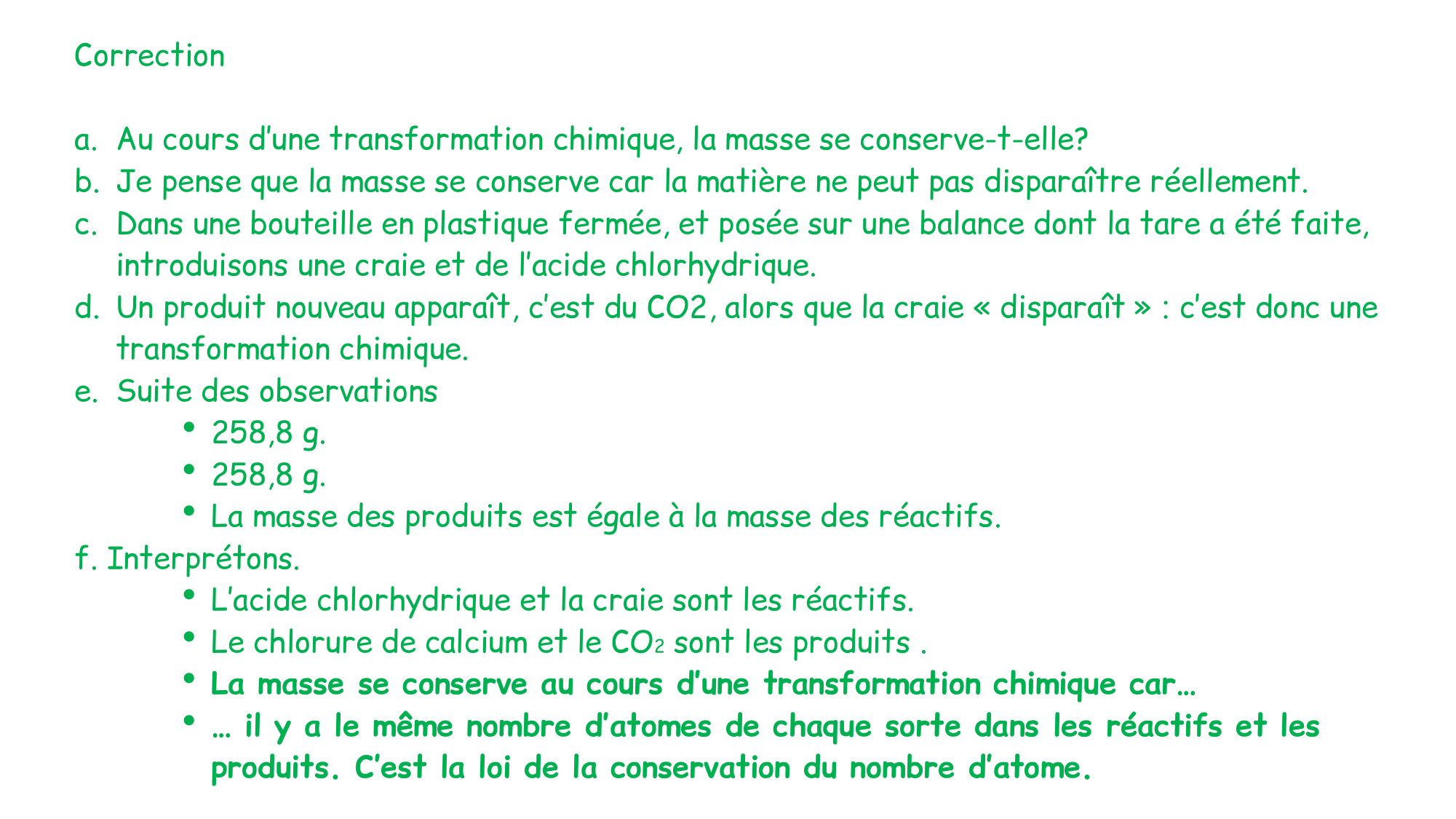

Correction

Au cours d’une transformation chimique, la masse se conserve-t-elle?
Je pense que la masse se conserve car la matière ne peut pas disparaître réellement.
Dans une bouteille en plastique fermée, et posée sur une balance dont la tare a été faite, introduisons une craie et de l’acide chlorhydrique.
Un produit nouveau apparaît, c’est du CO2, alors que la craie « disparaît » : c’est donc une transformation chimique.
Suite des observations
258,8 g.
258,8 g.
La masse des produits est égale à la masse des réactifs.
f. Interprétons.
L’acide chlorhydrique et la craie sont les réactifs.
Le chlorure de calcium et le CO2 sont les produits .
La masse se conserve au cours d’une transformation chimique car…
… il y a le même nombre d’atomes de chaque sorte dans les réactifs et les produits. C’est la loi de la conservation du nombre d’atome.